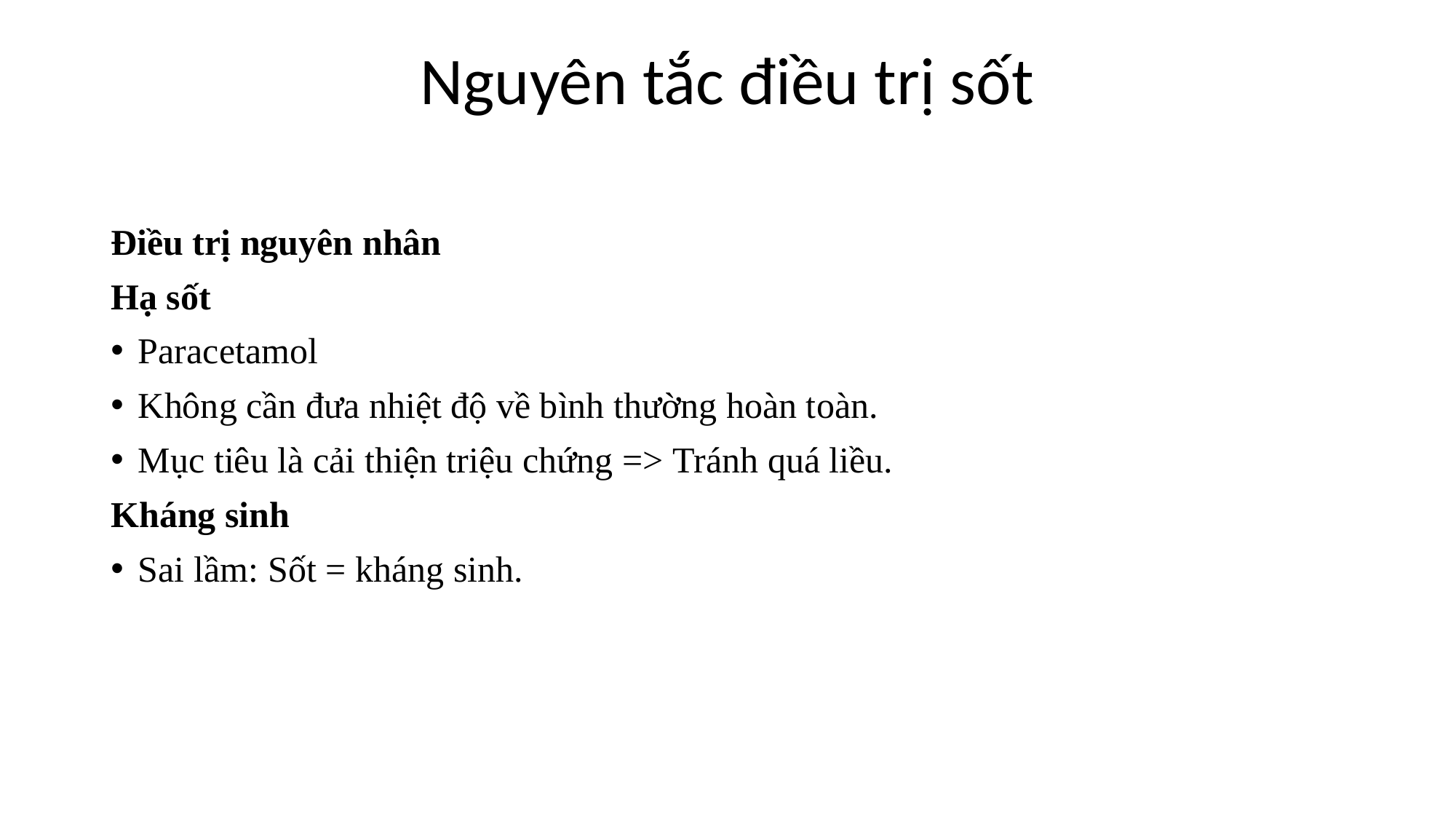

# Nguyên tắc điều trị sốt
Điều trị nguyên nhân
Hạ sốt
Paracetamol
Không cần đưa nhiệt độ về bình thường hoàn toàn.
Mục tiêu là cải thiện triệu chứng => Tránh quá liều.
Kháng sinh
Sai lầm: Sốt = kháng sinh.